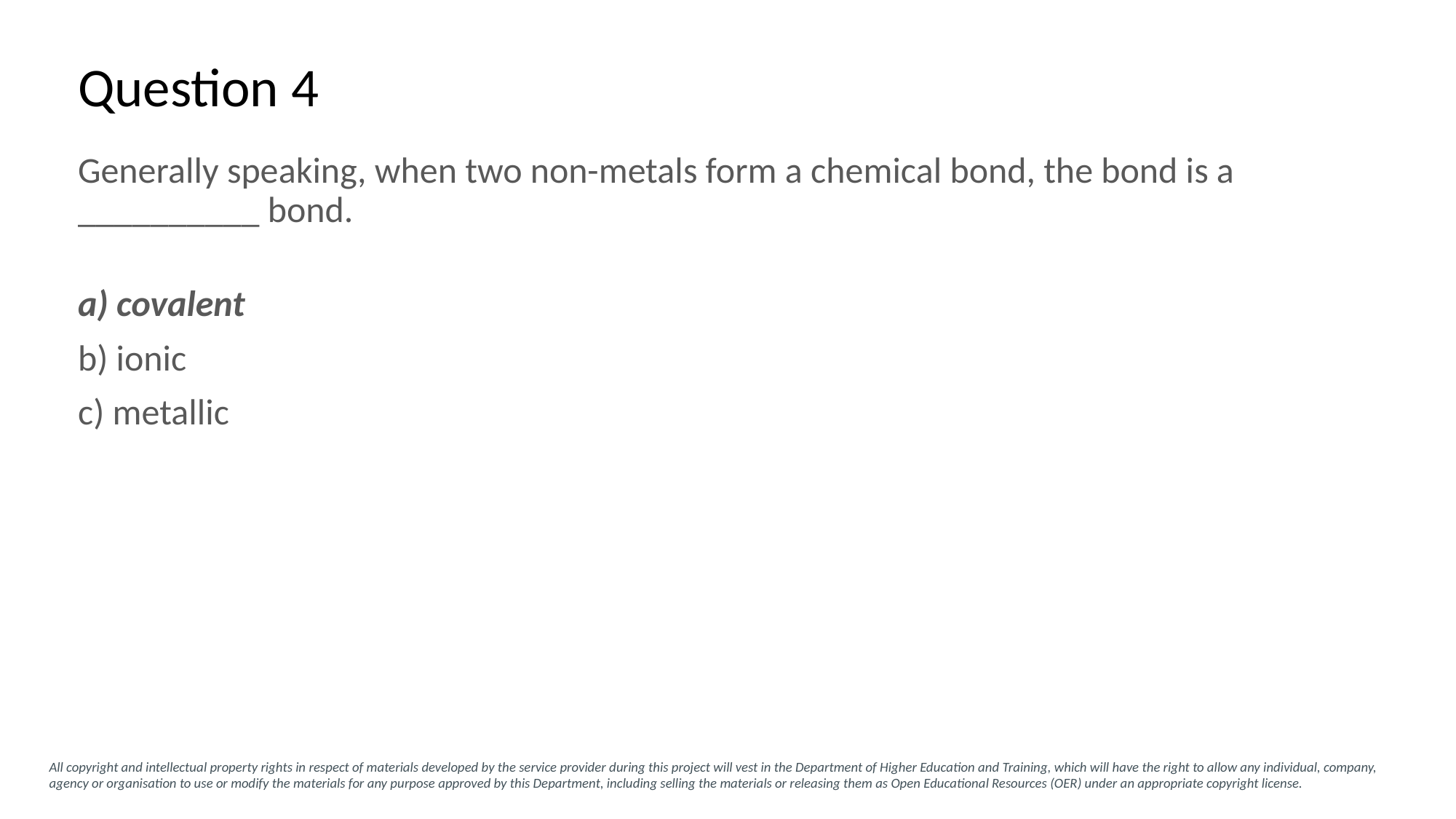

Question 4
Generally speaking, when two non-metals form a chemical bond, the bond is a __________ bond.
a) covalent
b) ionic
c) metallic